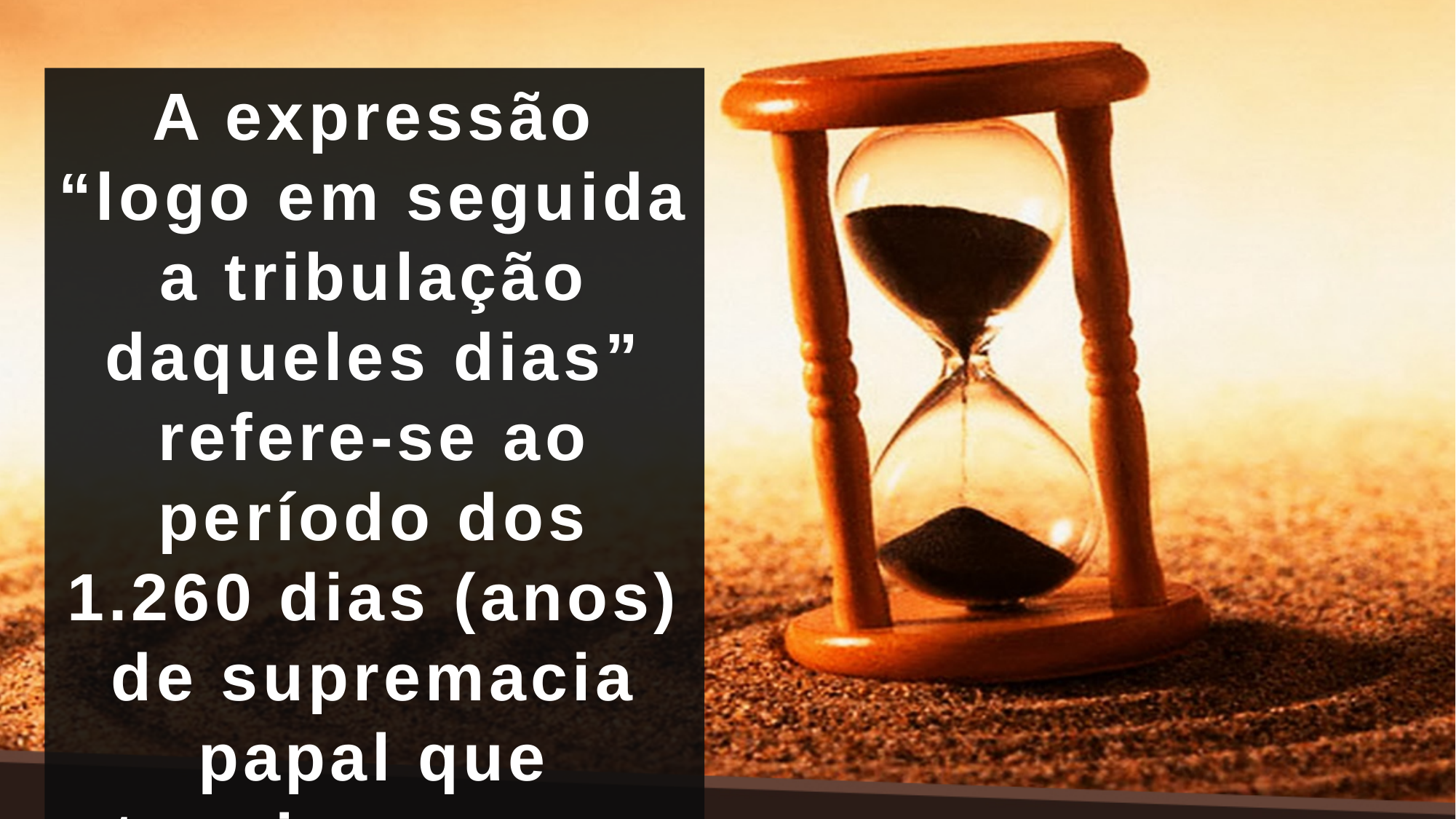

A expressão “logo em seguida a tribulação daqueles dias” refere-se ao período dos 1.260 dias (anos) de supremacia papal que terminaram no ano 1798, durante o qual ocorreram cruéis perseguições contra o povo de Deus.